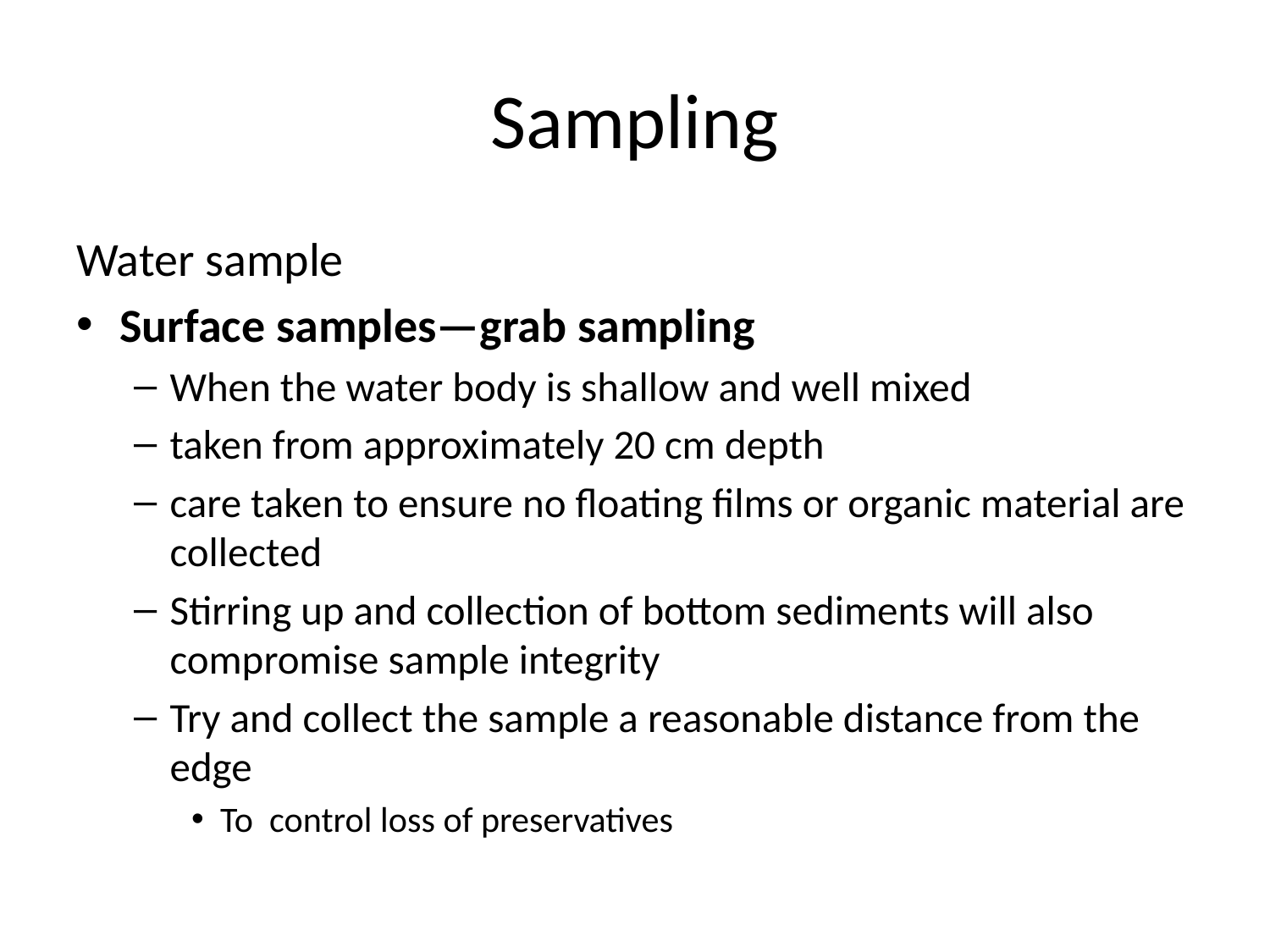

# Sampling
Water sample
Surface samples—grab sampling
When the water body is shallow and well mixed
taken from approximately 20 cm depth
care taken to ensure no floating films or organic material are collected
Stirring up and collection of bottom sediments will also compromise sample integrity
Try and collect the sample a reasonable distance from the edge
To  control loss of preservatives